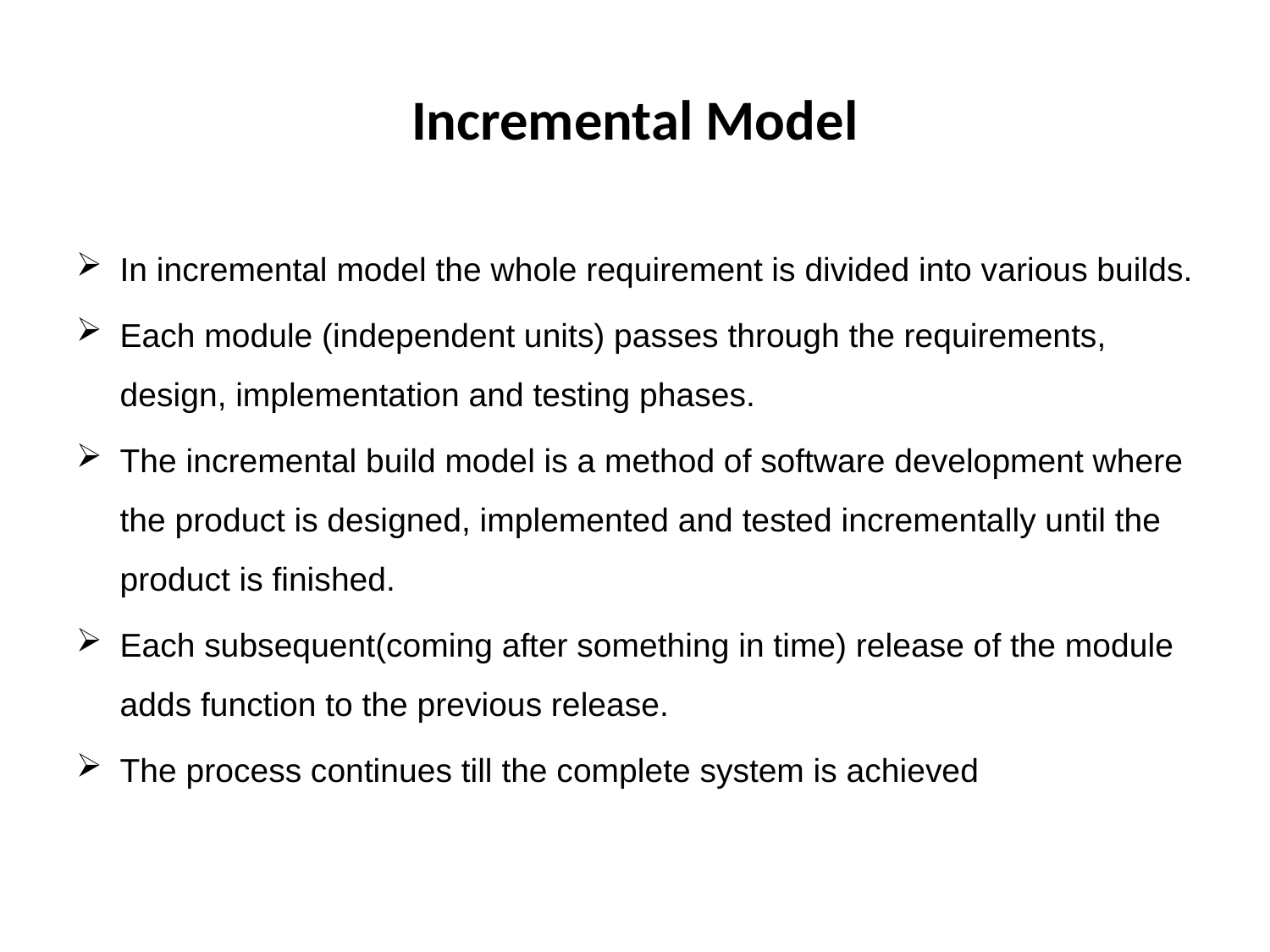

# Incremental Model
In incremental model the whole requirement is divided into various builds.
Each module (independent units) passes through the requirements, design, implementation and testing phases.
The incremental build model is a method of software development where the product is designed, implemented and tested incrementally until the product is finished.
Each subsequent(coming after something in time) release of the module adds function to the previous release.
The process continues till the complete system is achieved